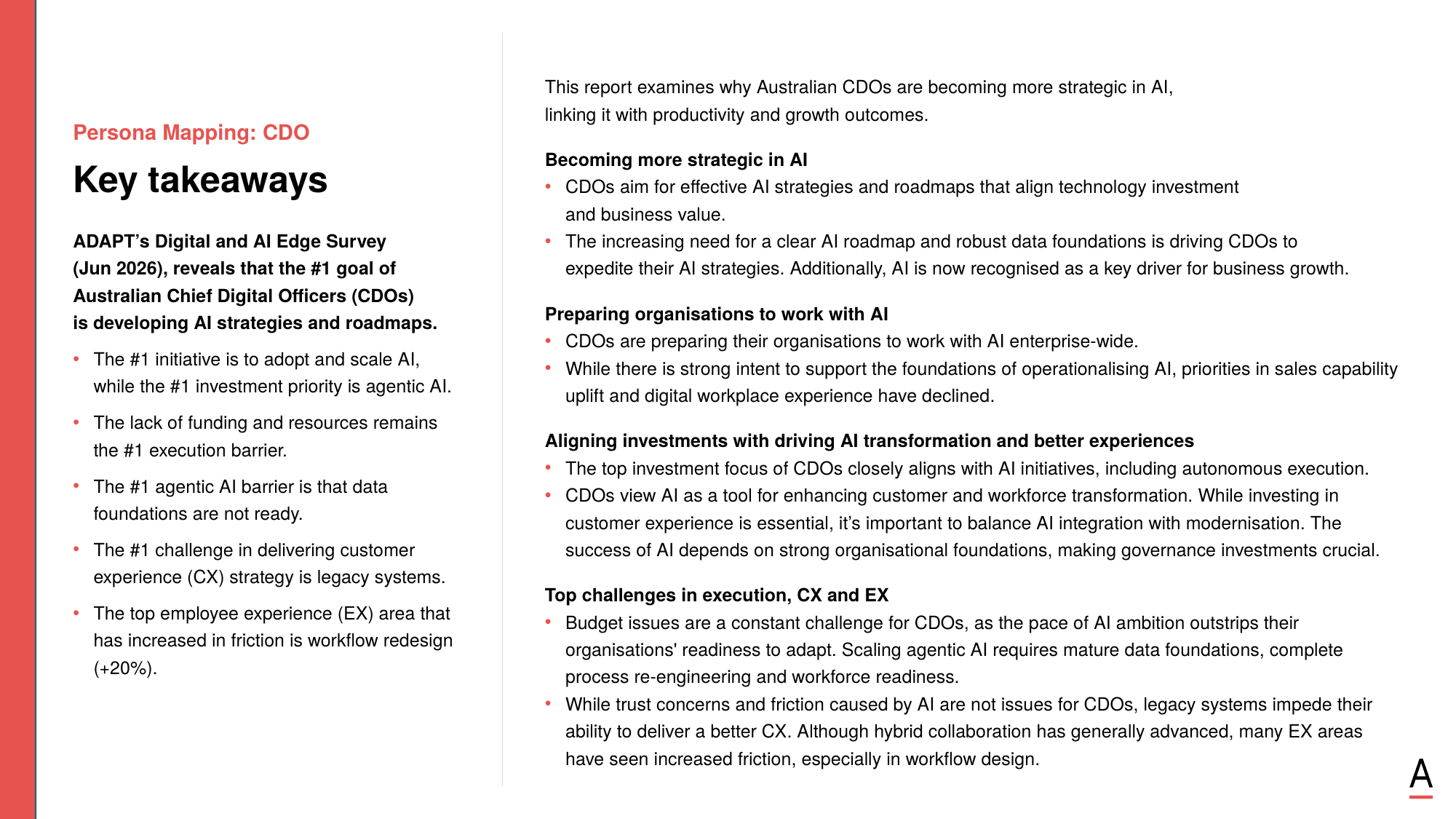

This report examines why Australian CDOs are becoming more strategic in AI,
linking it with productivity and growth outcomes.
Becoming more strategic in AI
CDOs aim for effective AI strategies and roadmaps that align technology investment
and business value.
The increasing need for a clear AI roadmap and robust data foundations is driving CDOs to
expedite their AI strategies. Additionally, AI is now recognised as a key driver for business growth.
Preparing organisations to work with AI
CDOs are preparing their organisations to work with AI enterprise-wide.
While there is strong intent to support the foundations of operationalising AI, priorities in sales capability uplift and digital workplace experience have declined.
Aligning investments with driving AI transformation and better experiences
The top investment focus of CDOs closely aligns with AI initiatives, including autonomous execution.
CDOs view AI as a tool for enhancing customer and workforce transformation. While investing in customer experience is essential, it’s important to balance AI integration with modernisation. The success of AI depends on strong organisational foundations, making governance investments crucial.
Top challenges in execution, CX and EX
Budget issues are a constant challenge for CDOs, as the pace of AI ambition outstrips their organisations' readiness to adapt. Scaling agentic AI requires mature data foundations, complete process re-engineering and workforce readiness.
While trust concerns and friction caused by AI are not issues for CDOs, legacy systems impede their ability to deliver a better CX. Although hybrid collaboration has generally advanced, many EX areas have seen increased friction, especially in workflow design.
Persona Mapping: CDO
Key takeaways
ADAPT’s Digital and AI Edge Survey
(Jun 2026), reveals that the #1 goal of Australian Chief Digital Officers (CDOs)
is developing AI strategies and roadmaps.
The #1 initiative is to adopt and scale AI,
while the #1 investment priority is agentic AI.
The lack of funding and resources remains
the #1 execution barrier.
The #1 agentic AI barrier is that data foundations are not ready.
The #1 challenge in delivering customer experience (CX) strategy is legacy systems.
The top employee experience (EX) area that has increased in friction is workflow redesign (+20%).